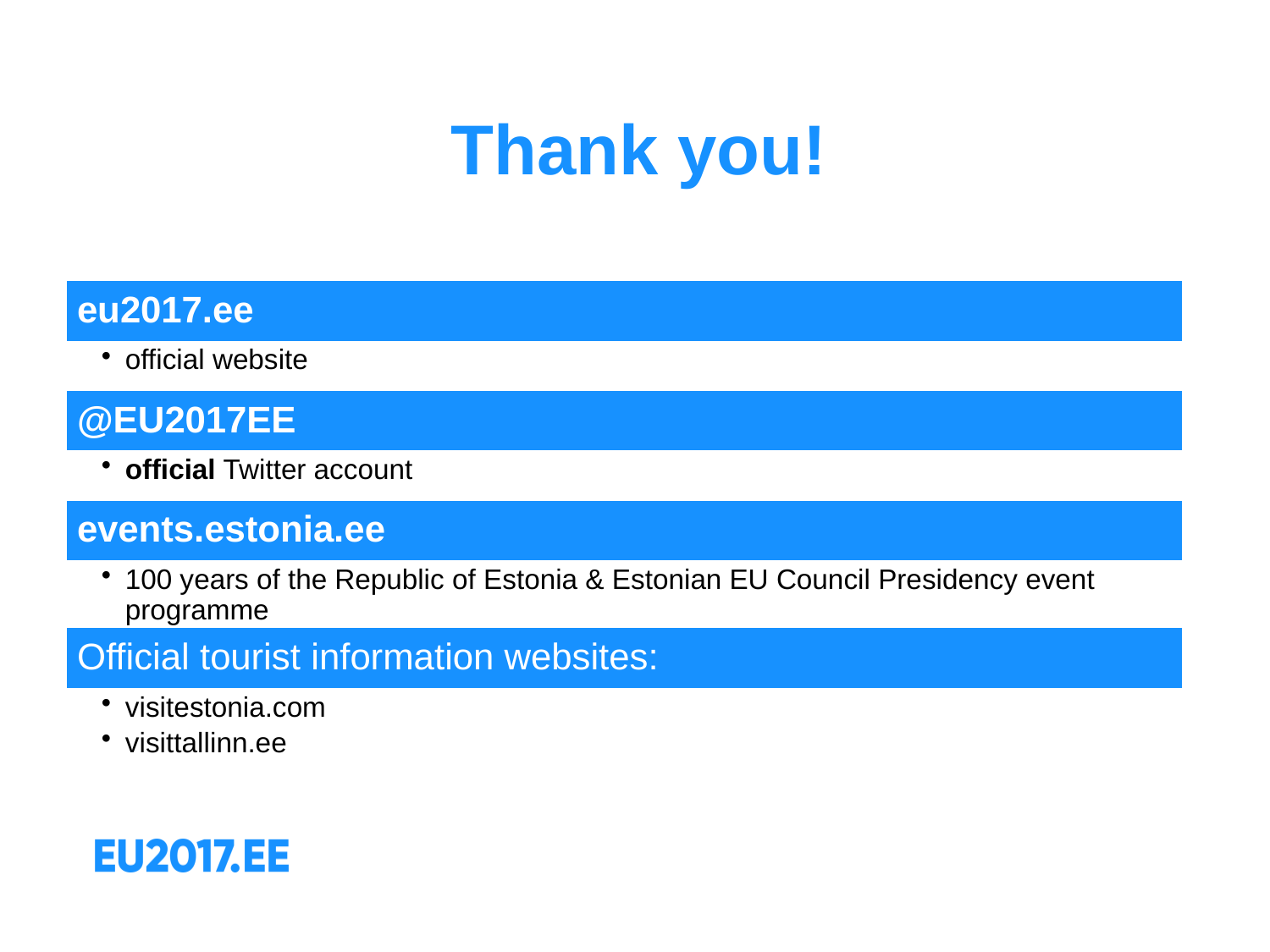

# Thank you!
eu2017.ee
official website
@EU2017EE
official Twitter account
events.estonia.ee
100 years of the Republic of Estonia & Estonian EU Council Presidency event programme
Official tourist information websites:
visitestonia.com
visittallinn.ee